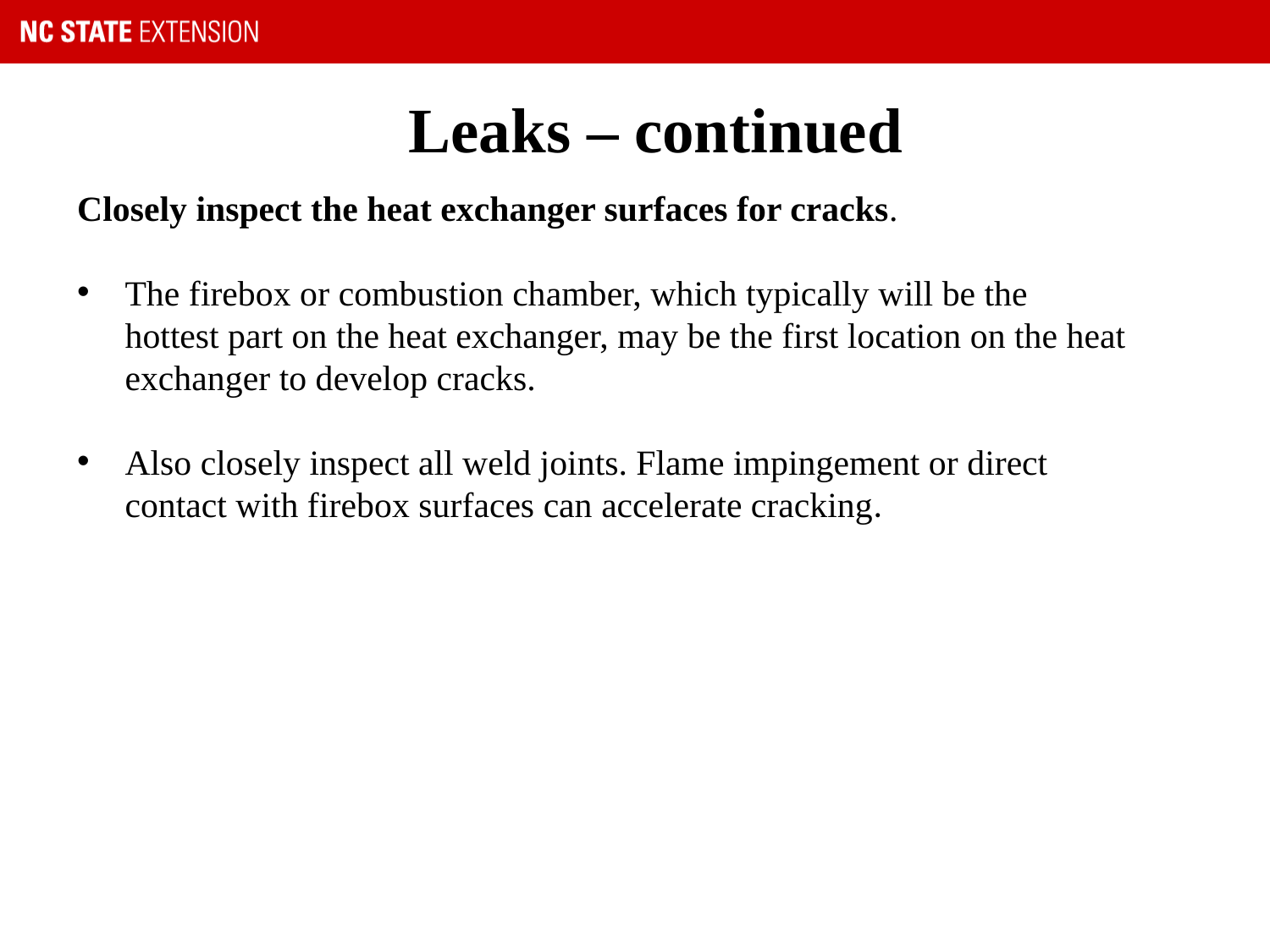

# Leaks – continued
Closely inspect the heat exchanger surfaces for cracks.

The firebox or combustion chamber, which typically will be the hottest part on the heat exchanger, may be the first location on the heat exchanger to develop cracks.

Also closely inspect all weld joints. Flame impingement or direct contact with firebox surfaces can accelerate cracking.